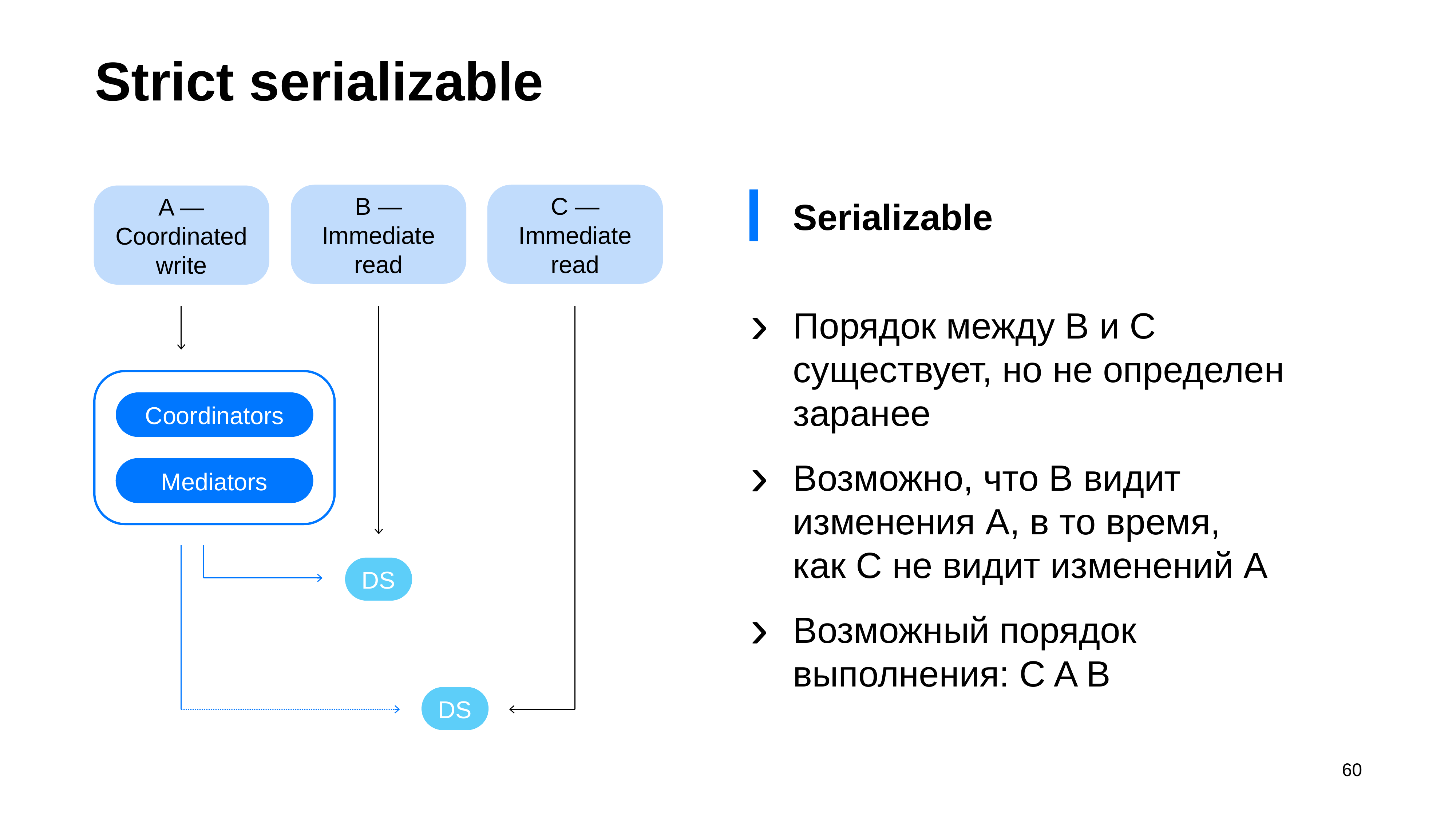

# Strict serializable
B —
Immediate
read
C —
Immediate
read
A —
Coordinated
write
Serializable
Порядок между B и С существует, но не определен заранее
Возможно, что B видит изменения A, в то время,
как C не видит изменений A
Возможный порядок выполнения: C A B

Coordinators
Mediators
DS
DS
60